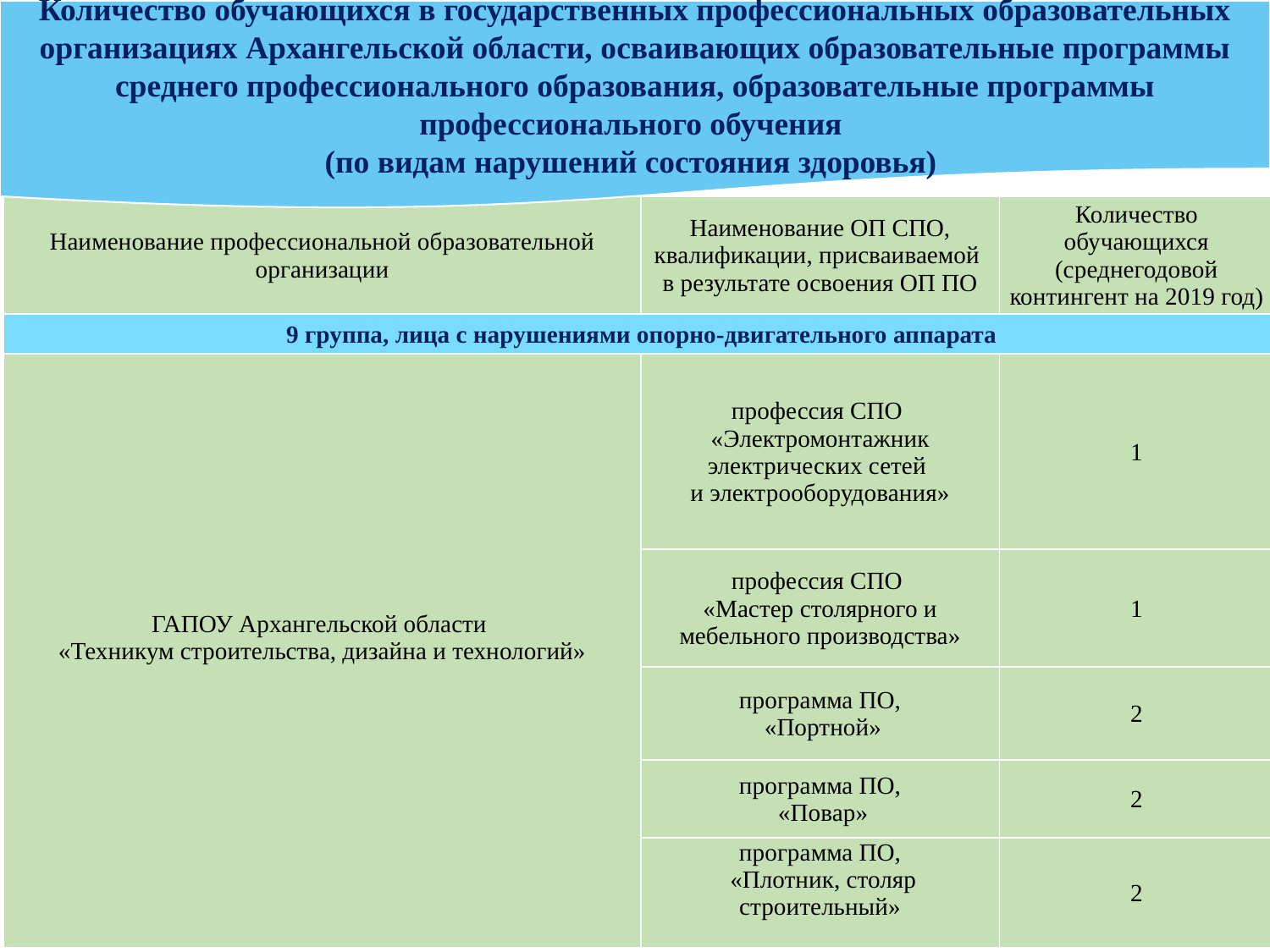

Количество обучающихся в государственных профессиональных образовательных организациях Архангельской области, осваивающих образовательные программы среднего профессионального образования, образовательные программы профессионального обучения
(по видам нарушений состояния здоровья)
| Наименование профессиональной образовательной организации | Наименование ОП СПО, квалификации, присваиваемой в результате освоения ОП ПО | Количество обучающихся (среднегодовой контингент на 2019 год) |
| --- | --- | --- |
| 9 группа, лица с нарушениями опорно-двигательного аппарата |  |  |
| ГАПОУ Архангельской области «Техникум строительства, дизайна и технологий» | профессия СПО «Электромонтажник электрических сетей и электрооборудования» | 1 |
|  | профессия СПО «Мастер столярного и мебельного производства» | 1 |
|  | программа ПО, «Портной» | 2 |
|  | программа ПО, «Повар» | 2 |
|  | программа ПО, «Плотник, столяр строительный» | 2 |